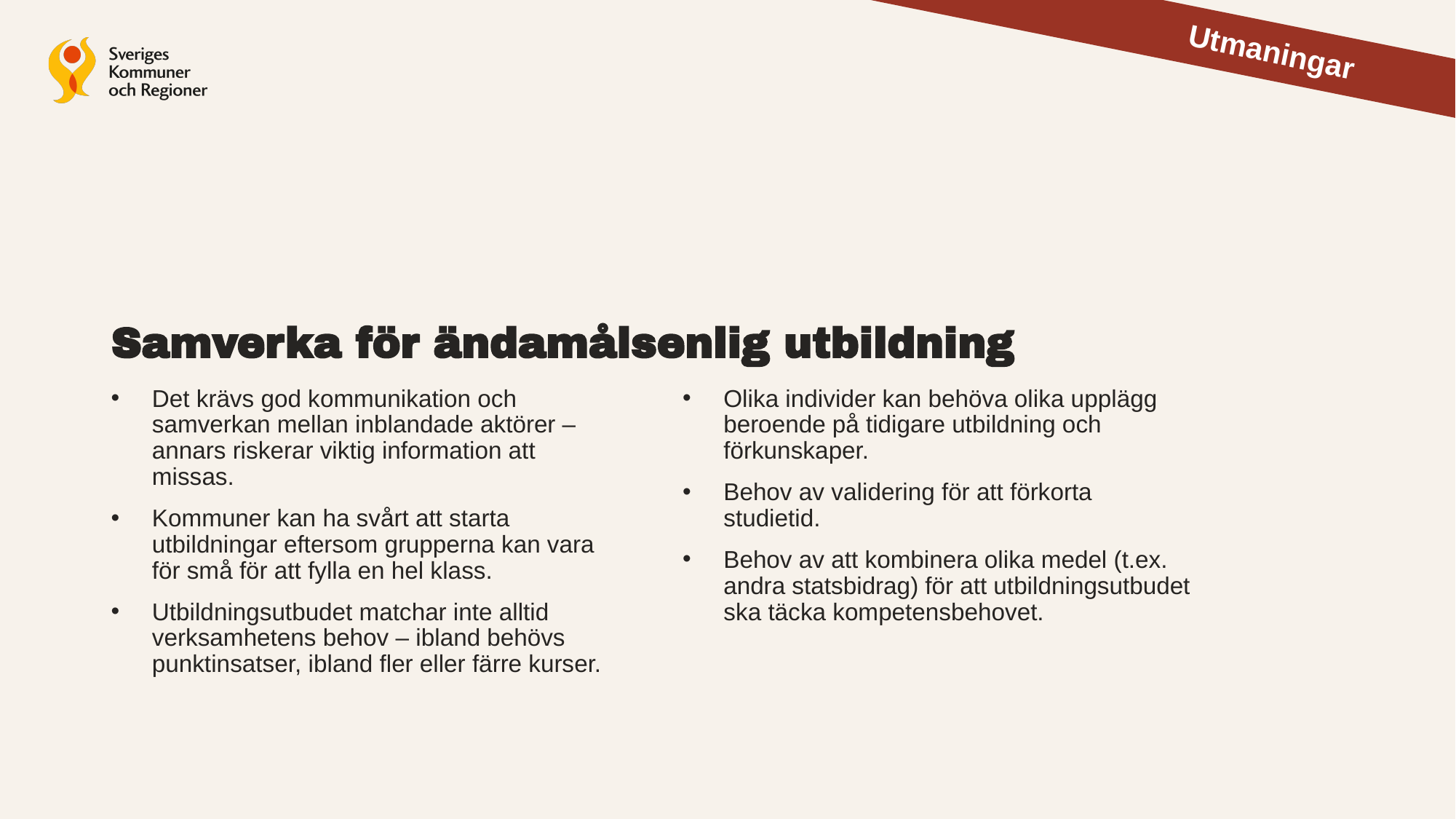

Utmaningar
Samverka för ändamålsenlig utbildning
Olika individer kan behöva olika upplägg beroende på tidigare utbildning och förkunskaper.
Behov av validering för att förkorta studietid.
Behov av att kombinera olika medel (t.ex. andra statsbidrag) för att utbildningsutbudet ska täcka kompetensbehovet.

Det krävs god kommunikation och samverkan mellan inblandade aktörer – annars riskerar viktig information att missas.
Kommuner kan ha svårt att starta utbildningar eftersom grupperna kan vara för små för att fylla en hel klass.
Utbildningsutbudet matchar inte alltid verksamhetens behov – ibland behövs punktinsatser, ibland fler eller färre kurser.